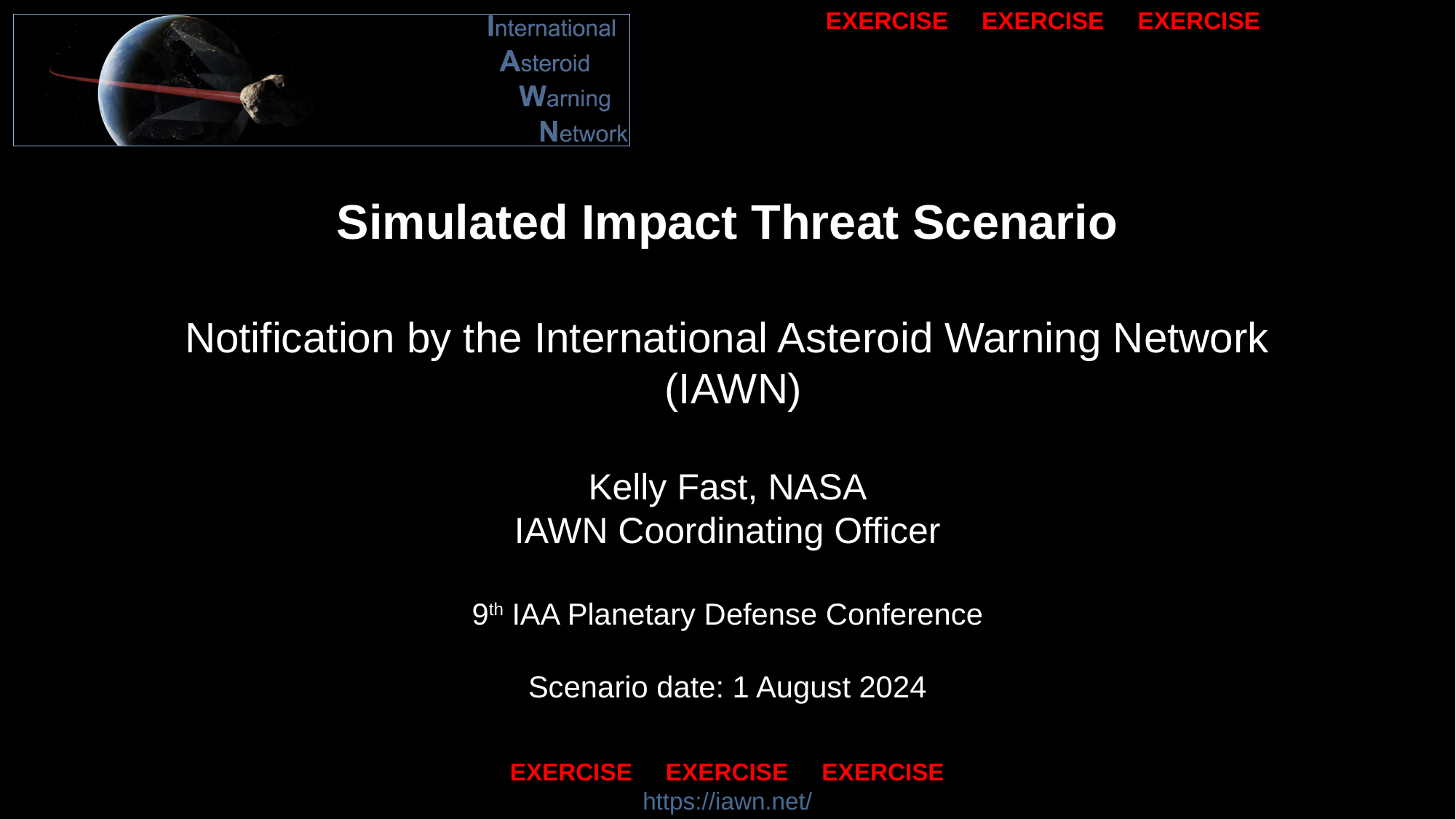

EXERCISE     EXERCISE     EXERCISE
Simulated Impact Threat Scenario

Notification by the International Asteroid Warning Network
 (IAWN)

Kelly Fast, NASA
IAWN Coordinating Officer

9th IAA Planetary Defense Conference

Scenario date: 1 August 2024
EXERCISE     EXERCISE     EXERCISE